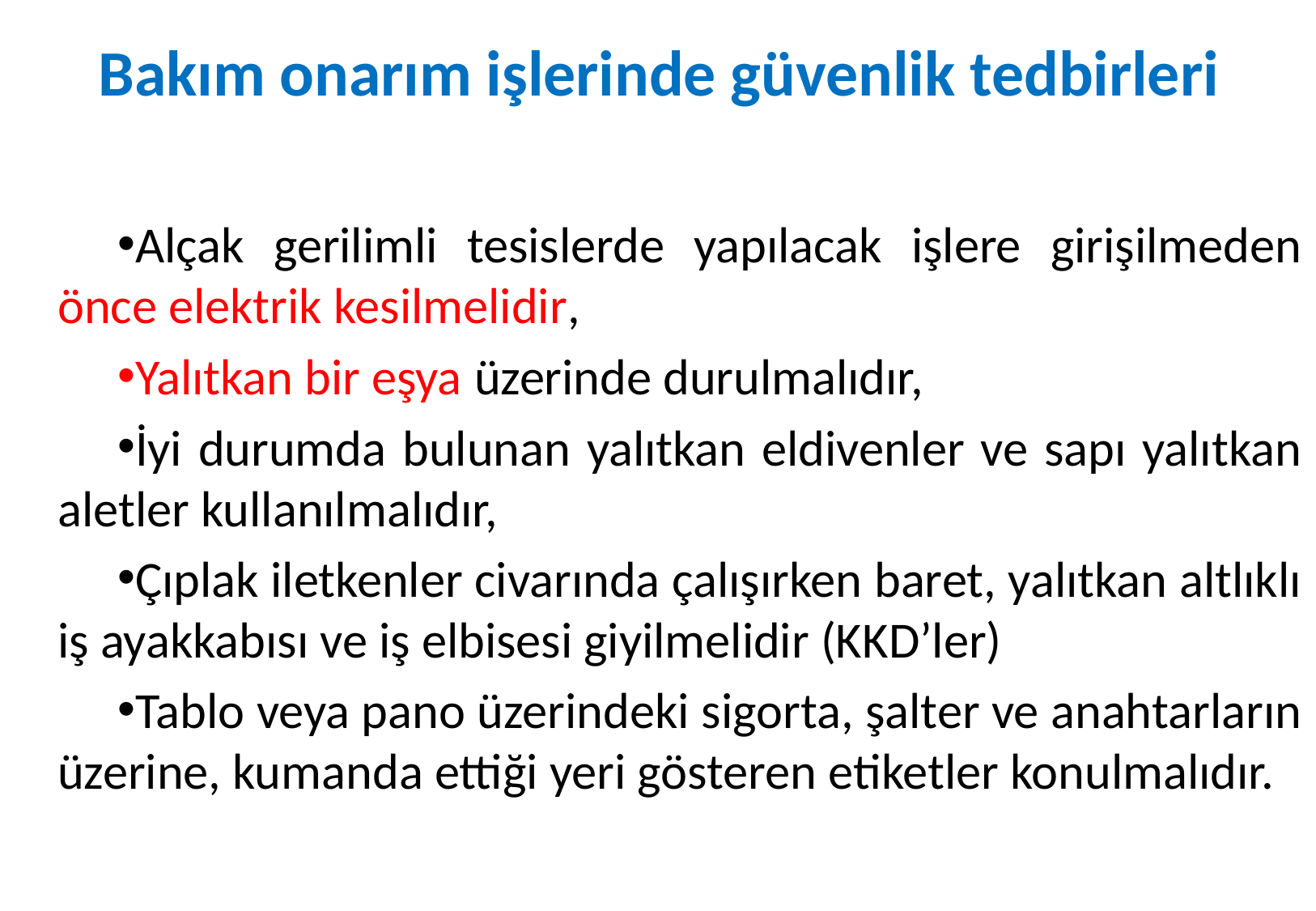

# Bakım onarım işlerinde güvenlik tedbirleri

Alçak gerilimli tesislerde yapılacak işlere girişilmeden önce elektrik kesilmelidir,
Yalıtkan bir eşya üzerinde durulmalıdır,
İyi durumda bulunan yalıtkan eldivenler ve sapı yalıtkan aletler kullanılmalıdır,
Çıplak iletkenler civarında çalışırken baret, yalıtkan altlıklı iş ayakkabısı ve iş elbisesi giyilmelidir (KKD’ler)
Tablo veya pano üzerindeki sigorta, şalter ve anahtarların üzerine, kumanda ettiği yeri gösteren etiketler konulmalıdır.

38